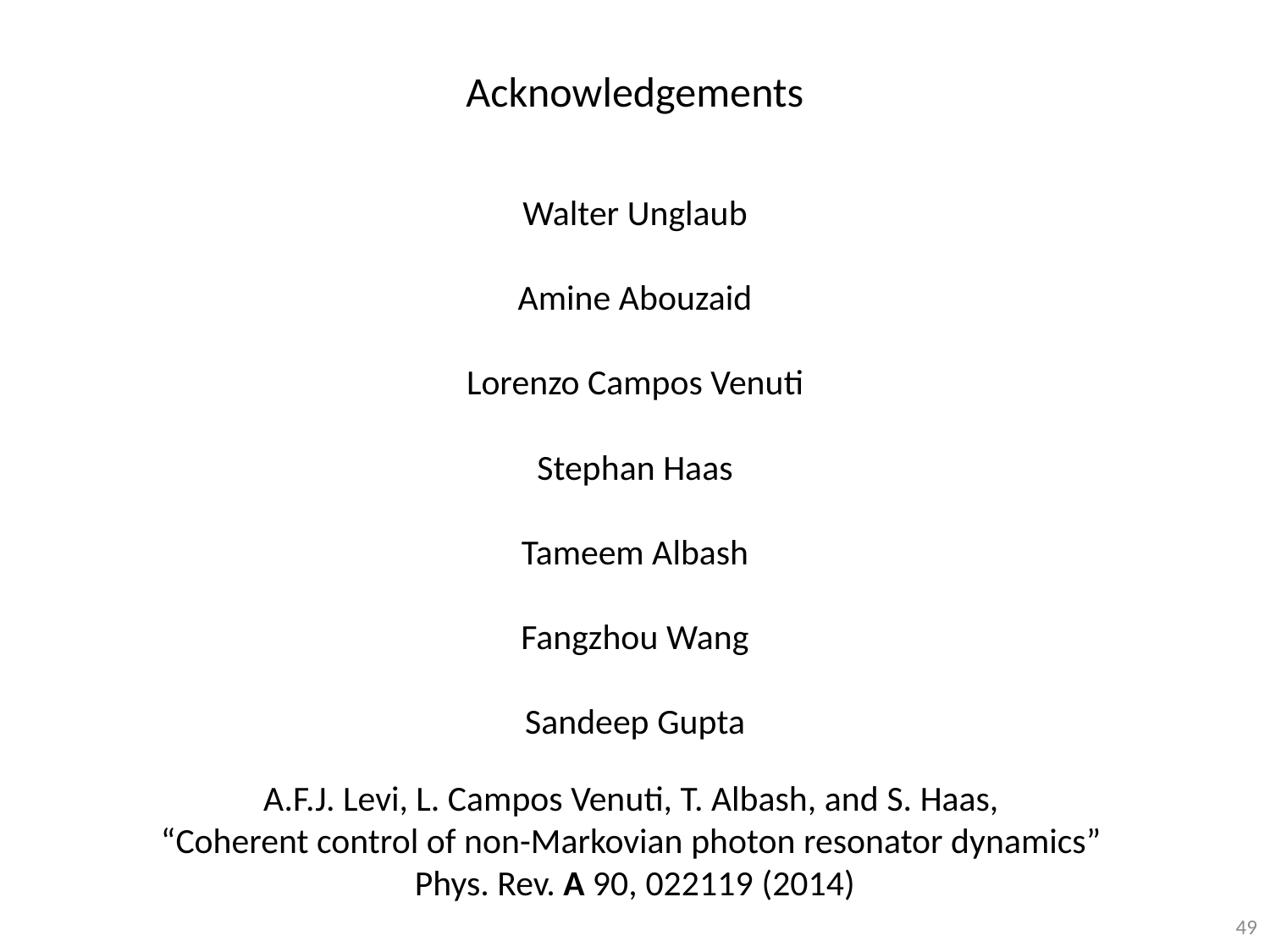

Acknowledgements
Walter Unglaub
Amine Abouzaid
Lorenzo Campos Venuti
Stephan Haas
Tameem Albash
Fangzhou Wang
Sandeep Gupta
A.F.J. Levi, L. Campos Venuti, T. Albash, and S. Haas,
“Coherent control of non-Markovian photon resonator dynamics”
Phys. Rev. A 90, 022119 (2014)
49